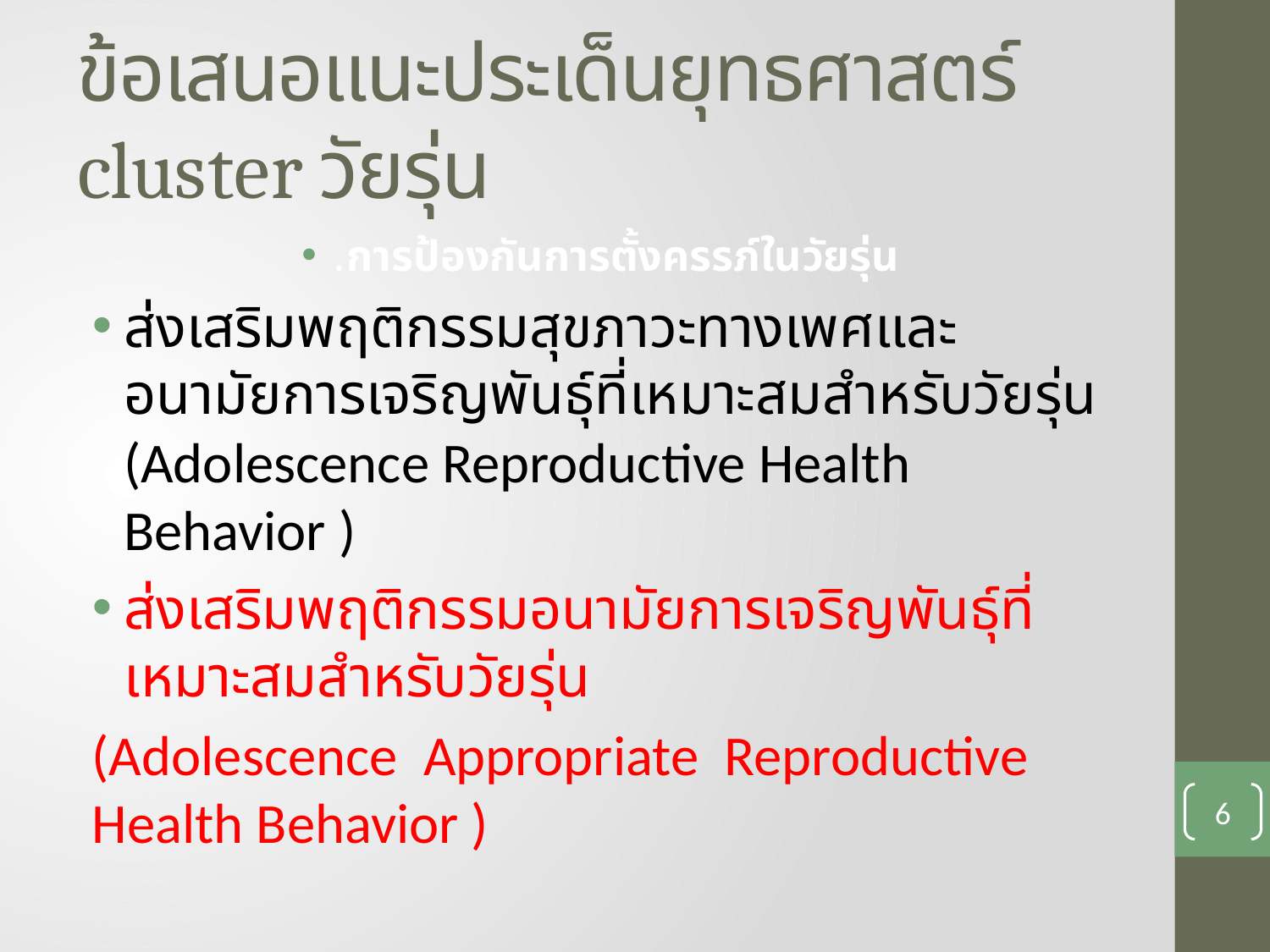

# ข้อเสนอแนะประเด็นยุทธศาสตร์ cluster วัยรุ่น
.การป้องกันการตั้งครรภ์ในวัยรุ่น
ส่งเสริมพฤติกรรมสุขภาวะทางเพศและอนามัยการเจริญพันธุ์ที่เหมาะสมสำหรับวัยรุ่น (Adolescence Reproductive Health Behavior )
ส่งเสริมพฤติกรรมอนามัยการเจริญพันธุ์ที่เหมาะสมสำหรับวัยรุ่น
(Adolescence  Appropriate  Reproductive Health Behavior )

6